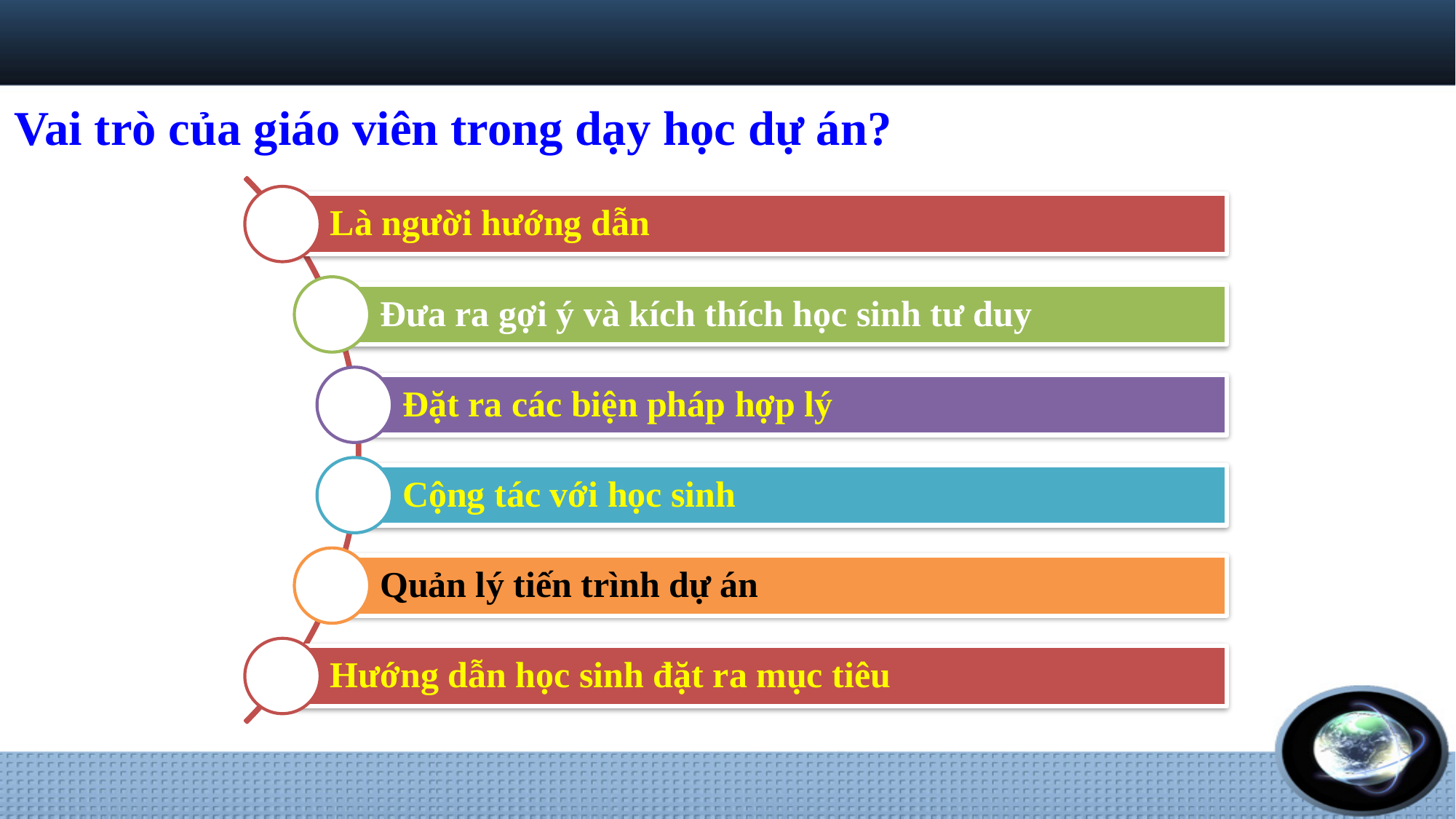

#
Vai trò của giáo viên trong dạy học dự án?
Là người hướng dẫn
Đưa ra gợi ý và kích thích học sinh tư duy
Đặt ra các biện pháp hợp lý
Cộng tác với học sinh
Quản lý tiến trình dự án
Hướng dẫn học sinh đặt ra mục tiêu